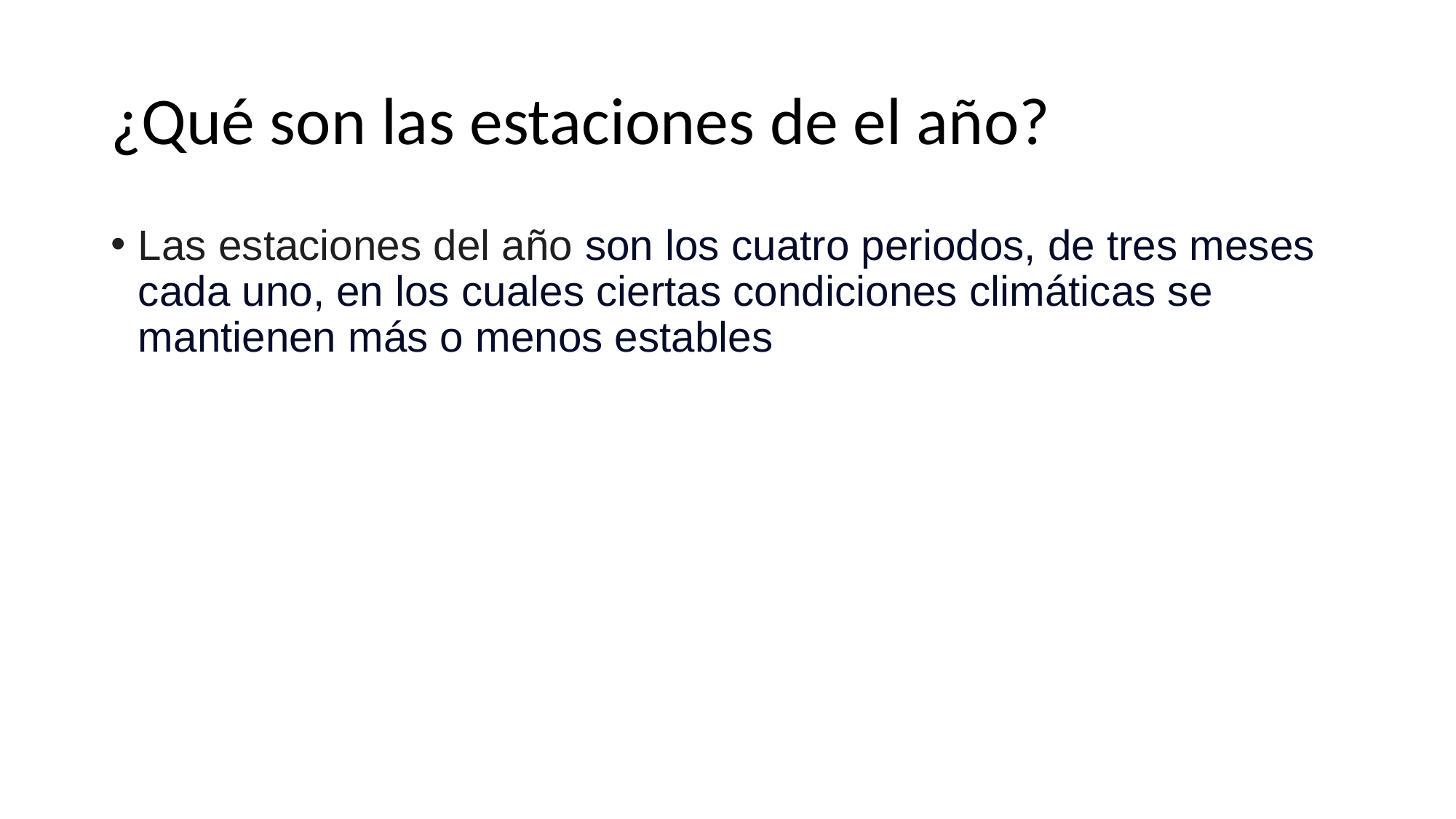

# ¿Qué son las estaciones de el año?
Las estaciones del año son los cuatro periodos, de tres meses cada uno, en los cuales ciertas condiciones climáticas se mantienen más o menos estables